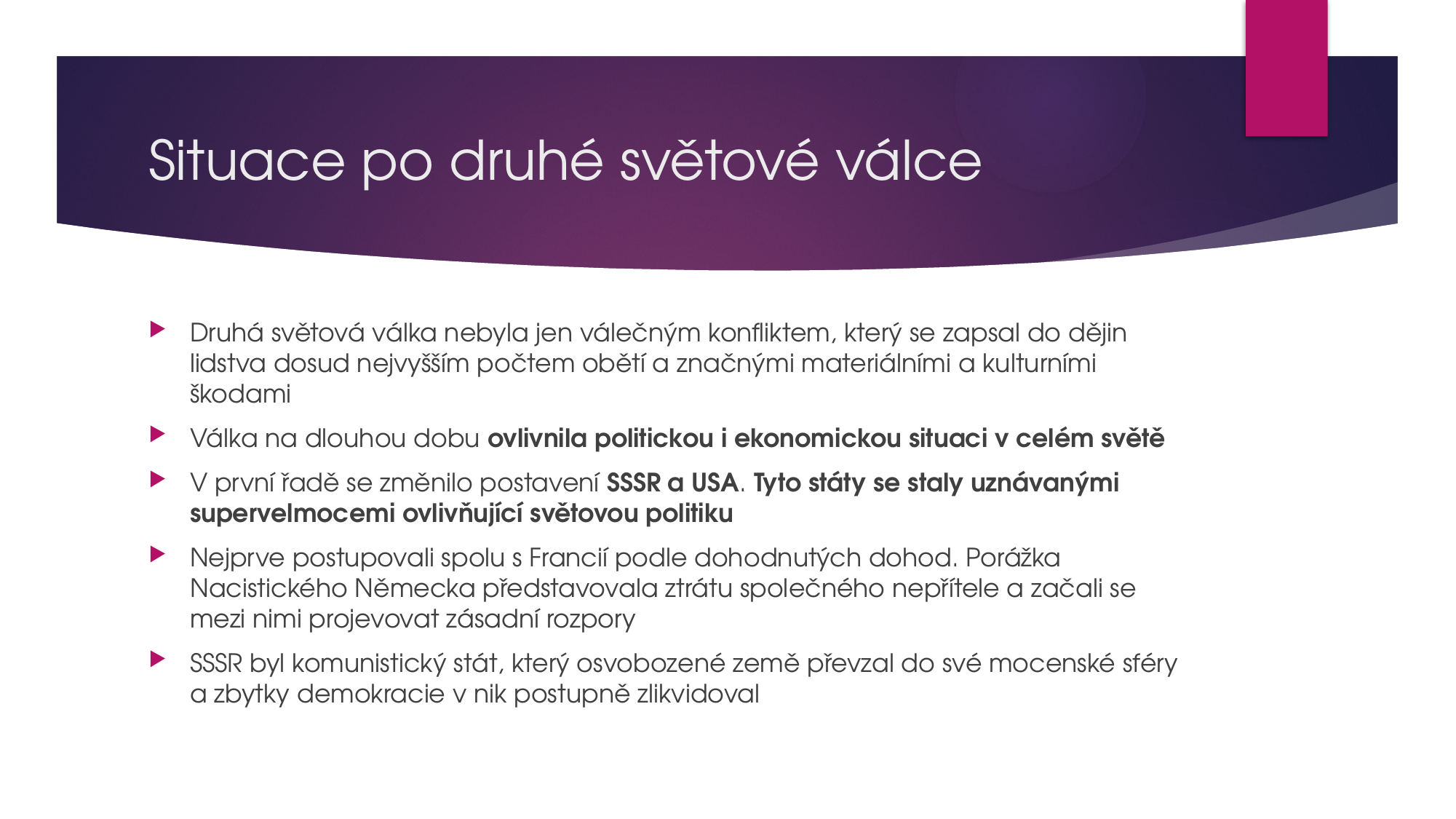

# Situace po druhé světové válce
Druhá světová válka nebyla jen válečným konfliktem, který se zapsal do dějin lidstva dosud nejvyšším počtem obětí a značnými materiálními a kulturními škodami
Válka na dlouhou dobu ovlivnila politickou i ekonomickou situaci v celém světě
V první řadě se změnilo postavení SSSR a USA. Tyto státy se staly uznávanými supervelmocemi ovlivňující světovou politiku
Nejprve postupovali spolu s Francií podle dohodnutých dohod. Porážka Nacistického Německa představovala ztrátu společného nepřítele a začali se mezi nimi projevovat zásadní rozpory
SSSR byl komunistický stát, který osvobozené země převzal do své mocenské sféry a zbytky demokracie v nik postupně zlikvidoval